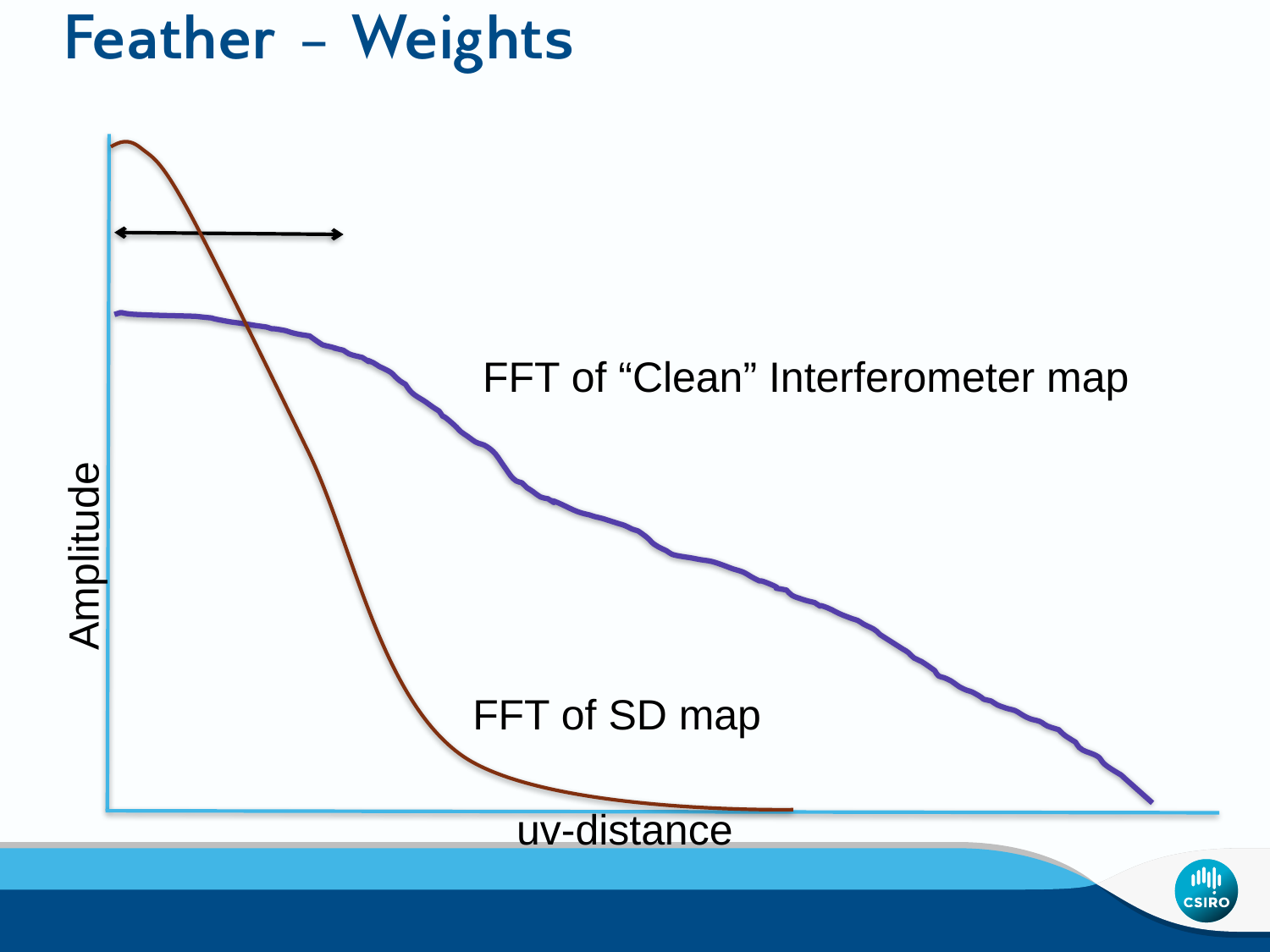

# Feather – Weights

FFT of “Clean” Interferometer map
Amplitude
FFT of SD map
uv-distance